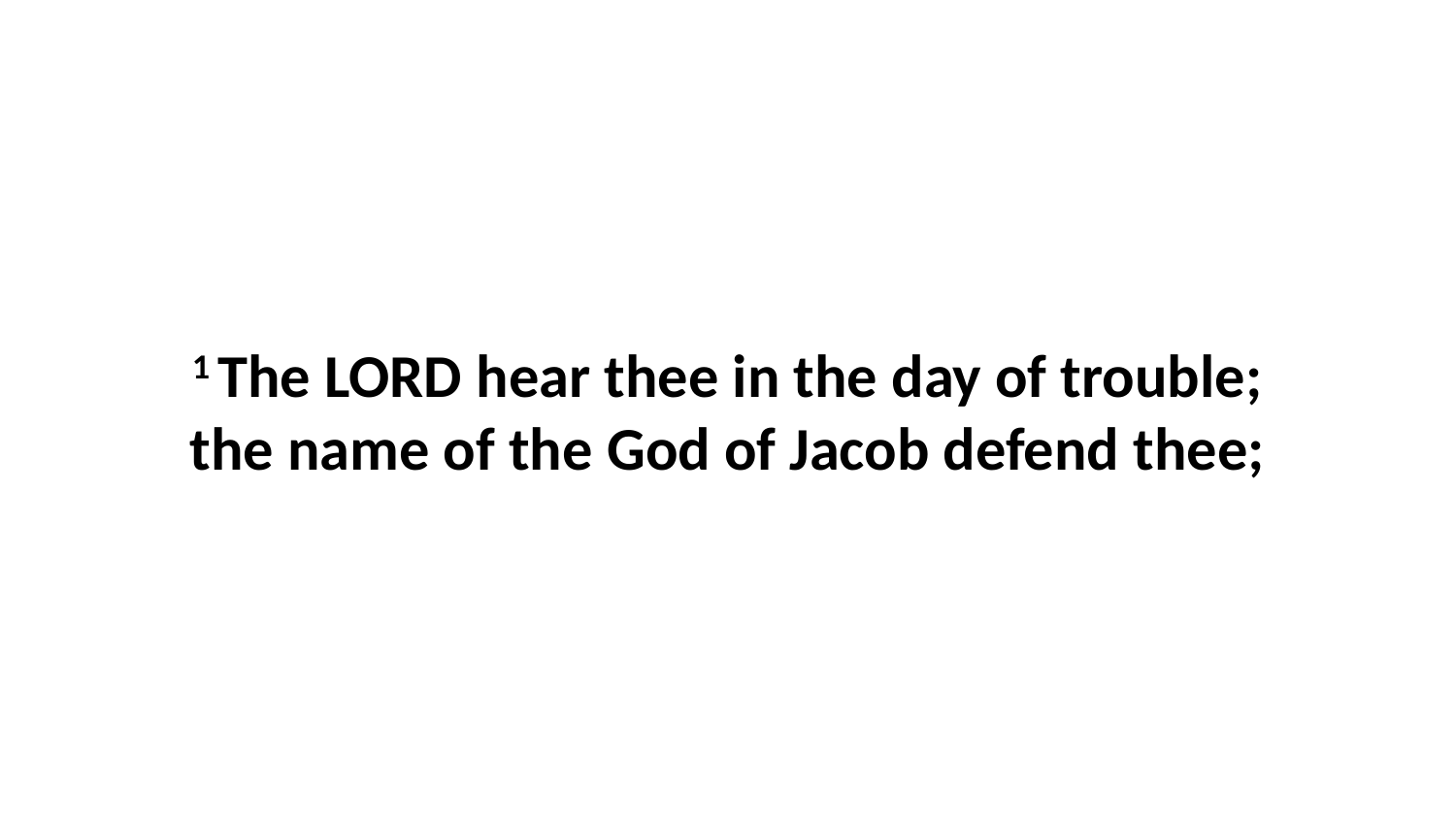

1 The LORD hear thee in the day of trouble; the name of the God of Jacob defend thee;